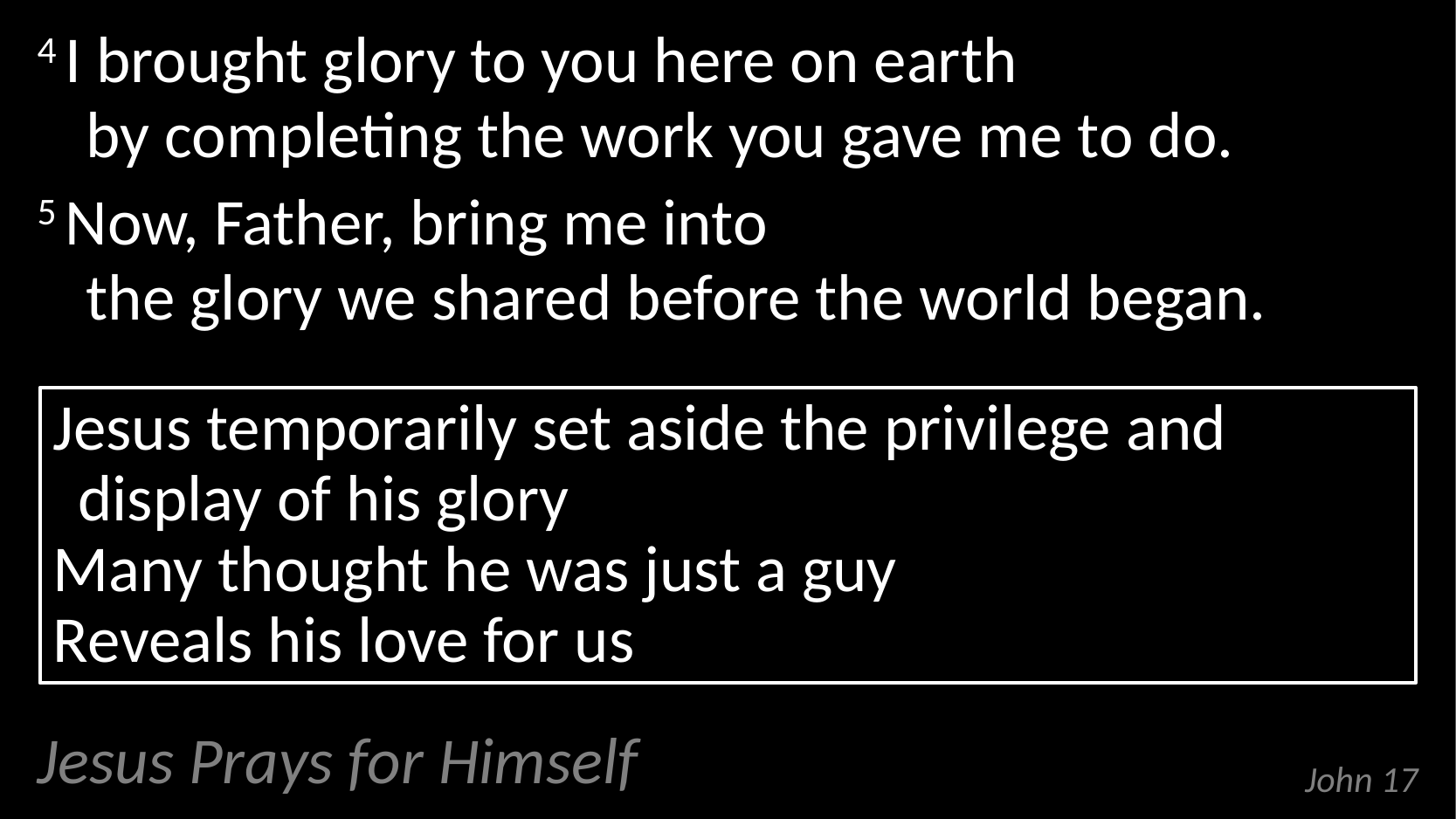

4 I brought glory to you here on earth
by completing the work you gave me to do.
5 Now, Father, bring me into
the glory we shared before the world began.

Jesus temporarily set aside the privilege and display of his glory
Many thought he was just a guy
Reveals his love for us
Jesus Prays for Himself
# John 17